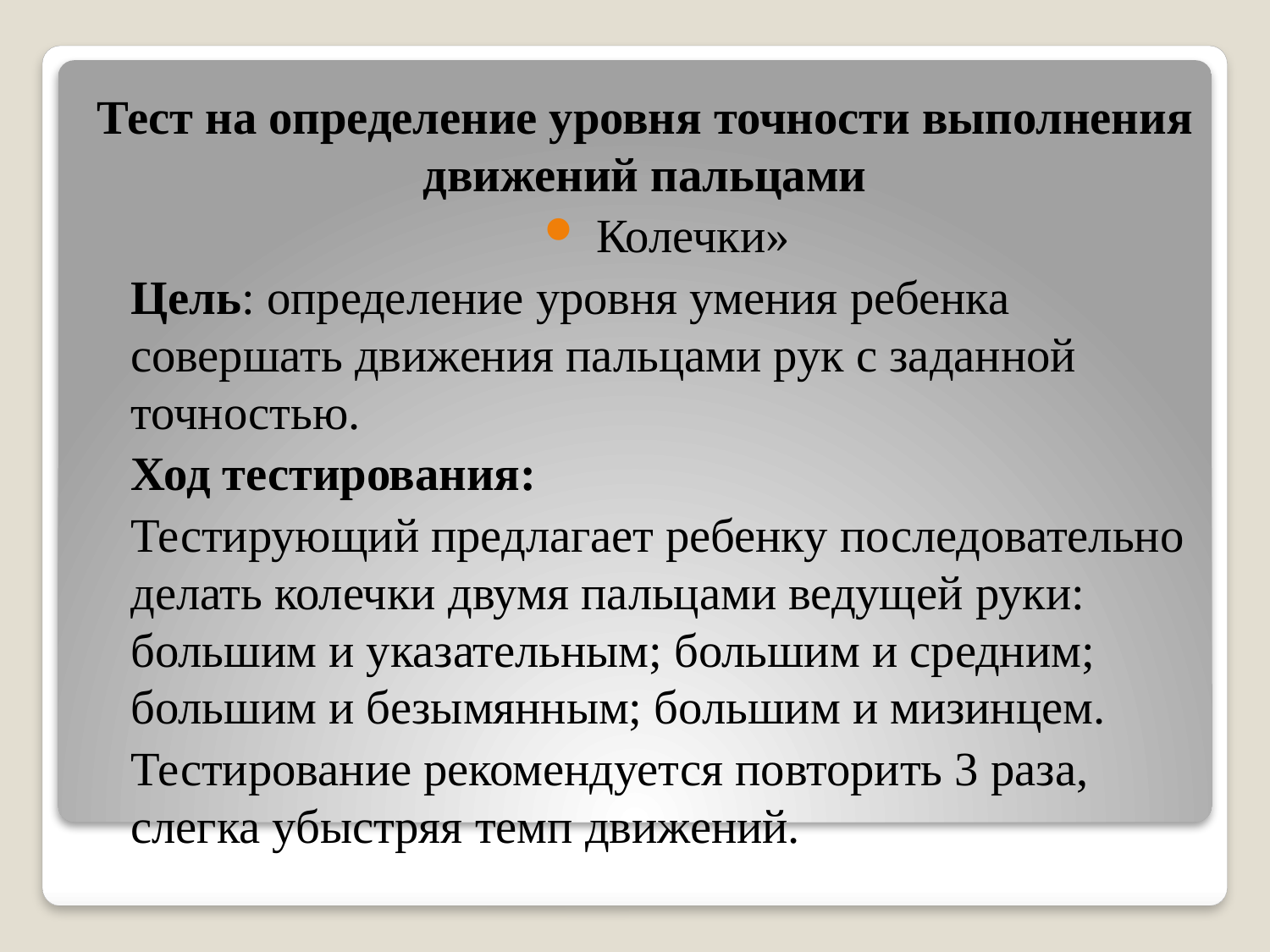

Тест на определение уровня точности выполнения движений пальцами
Колечки»
Цель: определение уровня умения ребенка совершать движения пальцами рук с заданной точностью.
Ход тестирования:
Тестирующий предлагает ребенку последовательно делать колечки двумя пальцами ведущей руки: большим и указательным; большим и средним; большим и безымянным; большим и мизинцем.
Тестирование рекомендуется повторить 3 раза, слегка убыстряя темп движений.